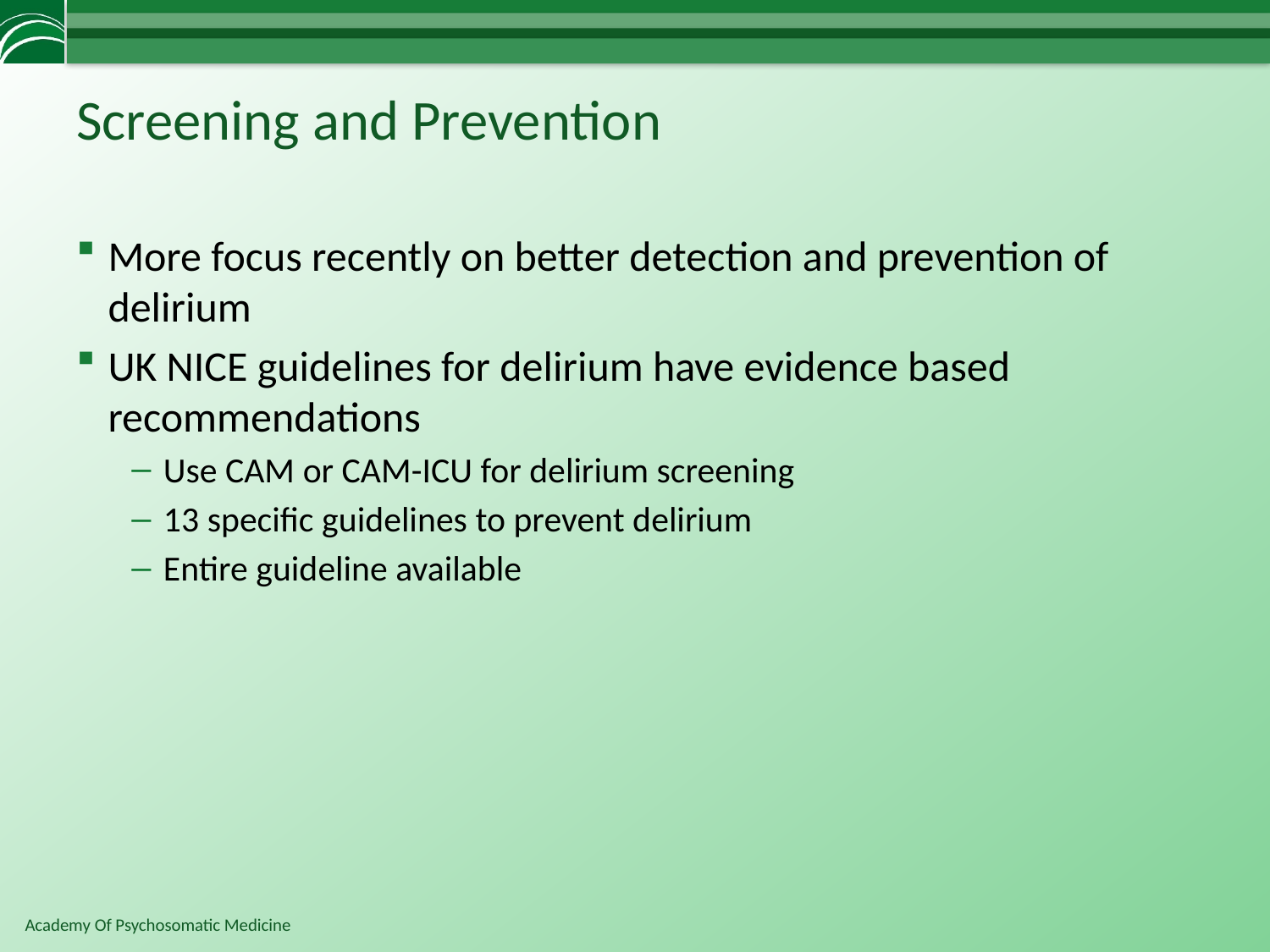

# Screening and Prevention
More focus recently on better detection and prevention of delirium
UK NICE guidelines for delirium have evidence based recommendations
Use CAM or CAM-ICU for delirium screening
13 specific guidelines to prevent delirium
Entire guideline available